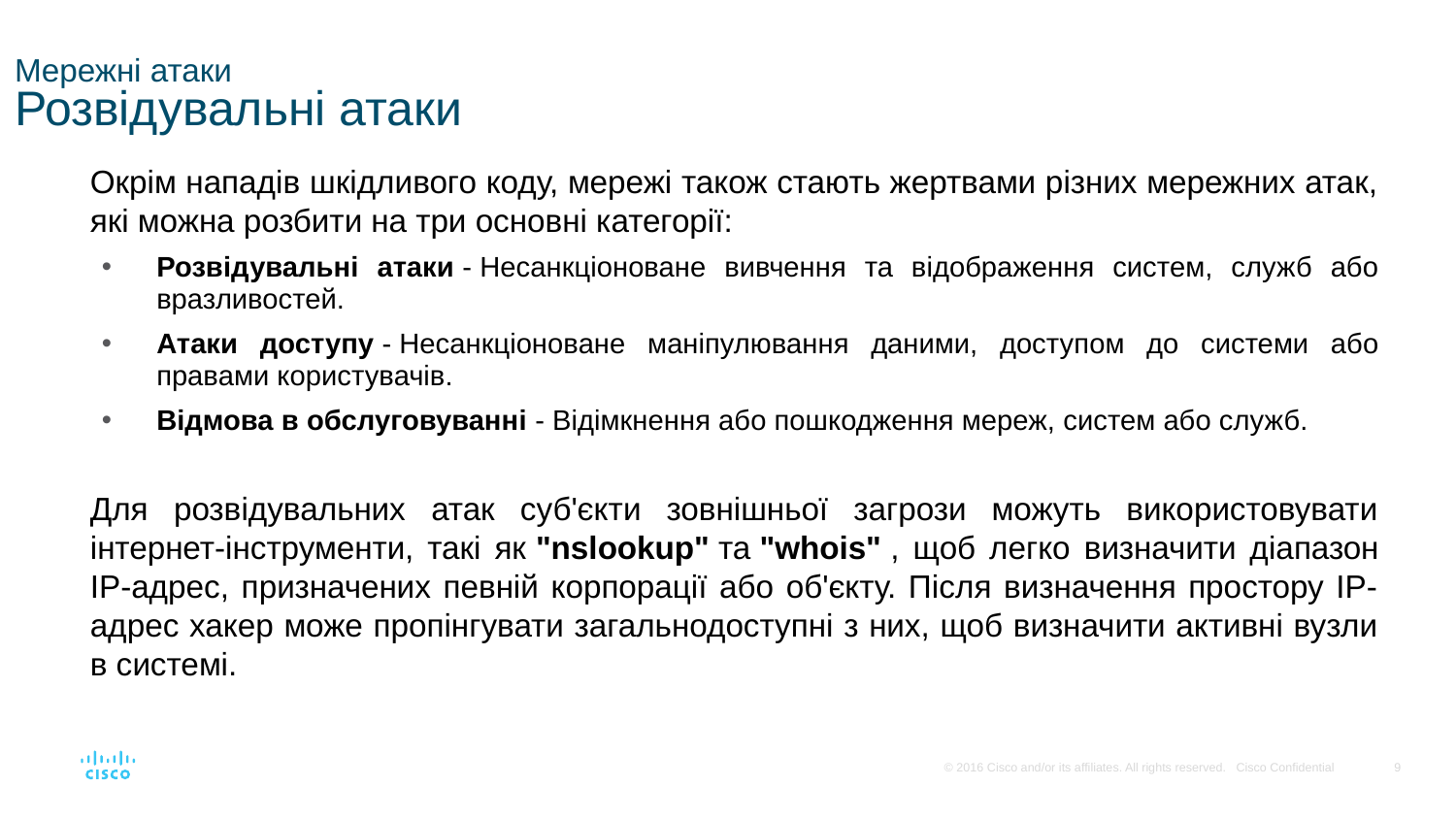

# Мережні атаки Розвідувальні атаки
Окрім нападів шкідливого коду, мережі також стають жертвами різних мережних атак, які можна розбити на три основні категорії:
Розвідувальні атаки - Несанкціоноване вивчення та відображення систем, служб або вразливостей.
Атаки доступу - Несанкціоноване маніпулювання даними, доступом до системи або правами користувачів.
Відмова в обслуговуванні - Відімкнення або пошкодження мереж, систем або служб.

Для розвідувальних атак суб'єкти зовнішньої загрози можуть використовувати інтернет-інструменти, такі як "nslookup" та "whois" , щоб легко визначити діапазон IP-адрес, призначених певній корпорації або об'єкту. Після визначення простору IP-адрес хакер може пропінгувати загальнодоступні з них, щоб визначити активні вузли в системі.